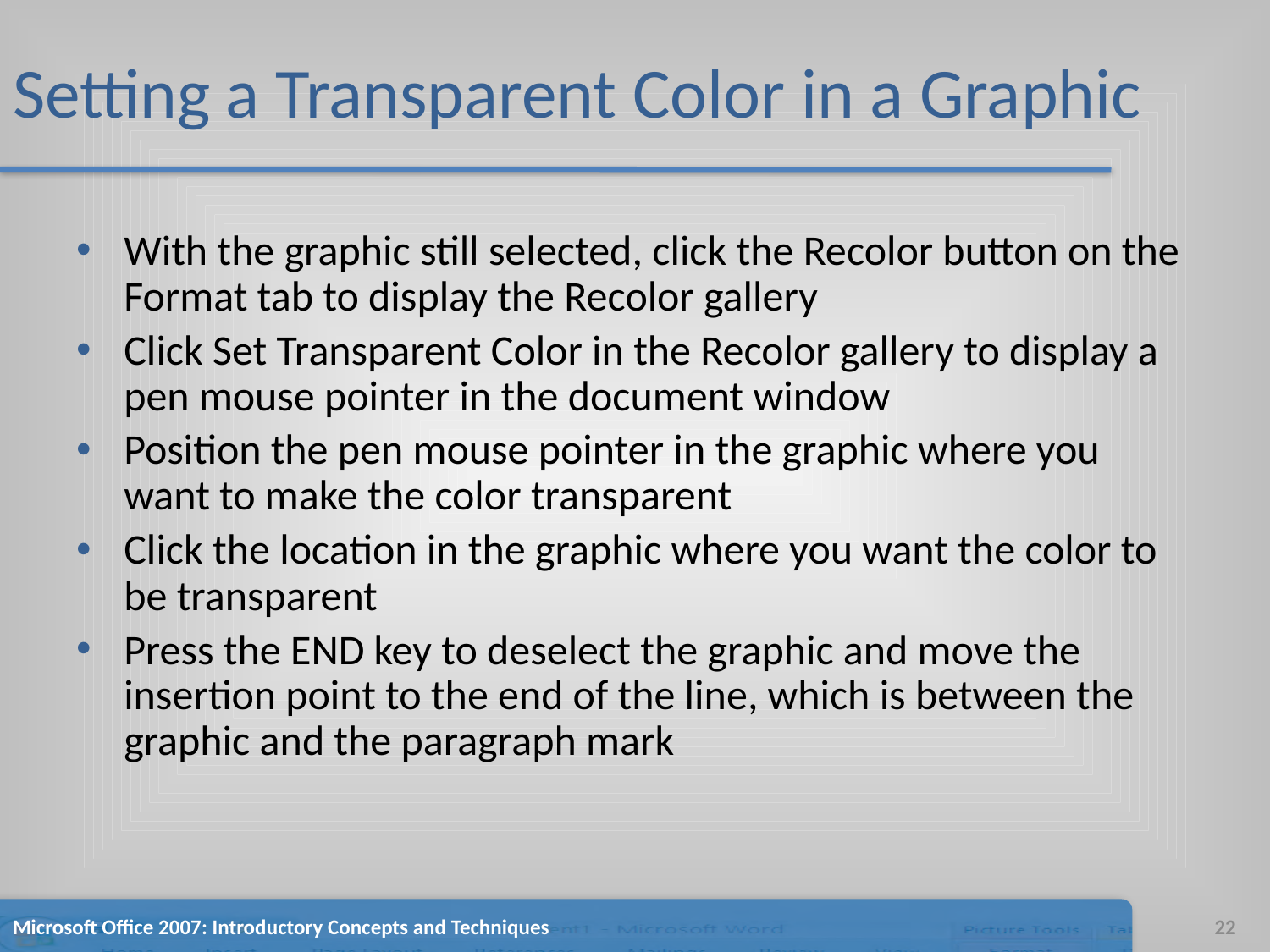

# Setting a Transparent Color in a Graphic
With the graphic still selected, click the Recolor button on the Format tab to display the Recolor gallery
Click Set Transparent Color in the Recolor gallery to display a pen mouse pointer in the document window
Position the pen mouse pointer in the graphic where you want to make the color transparent
Click the location in the graphic where you want the color to be transparent
Press the END key to deselect the graphic and move the insertion point to the end of the line, which is between the graphic and the paragraph mark
Microsoft Office 2007: Introductory Concepts and Techniques
22